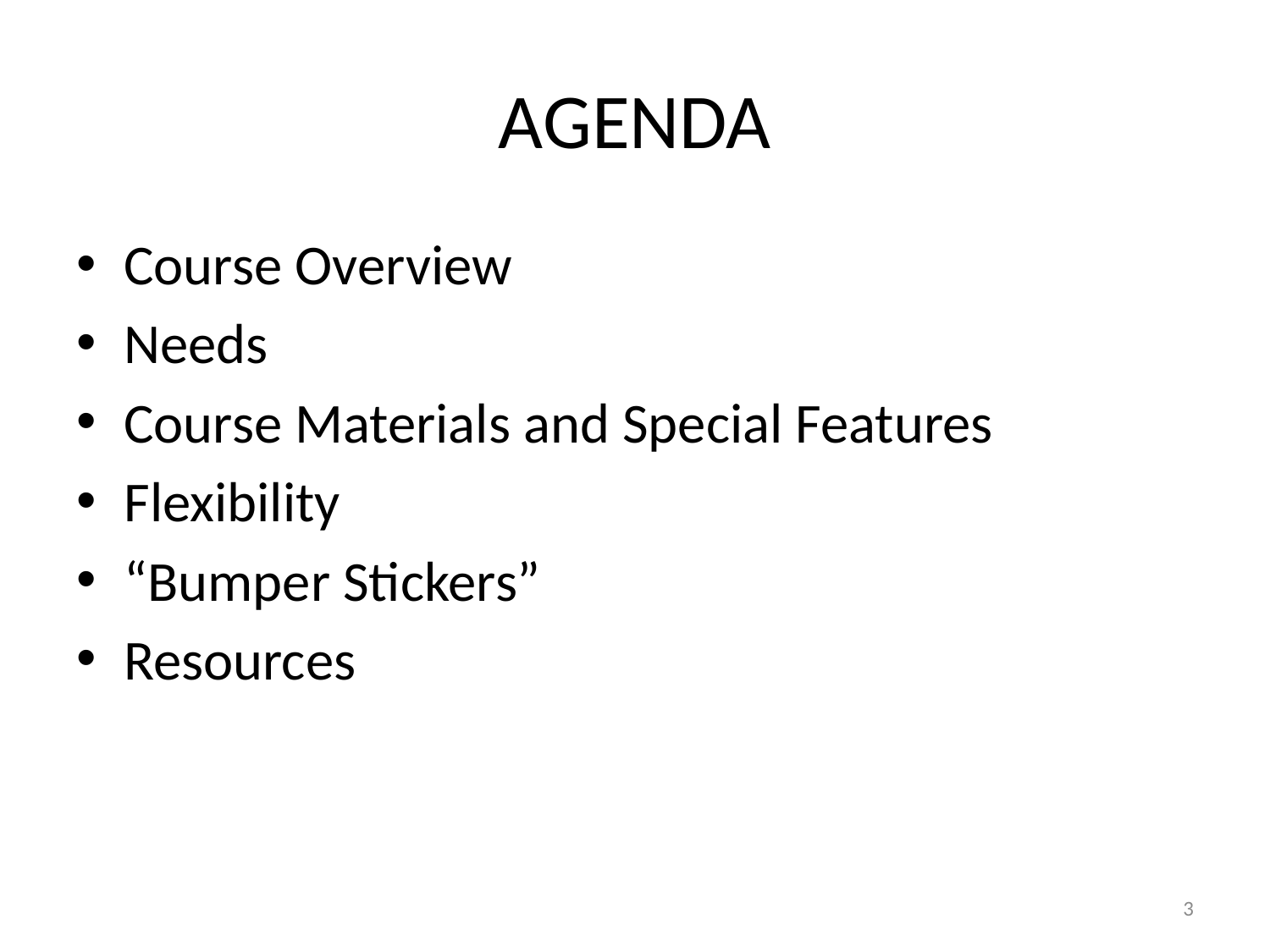

# AGENDA
Course Overview
Needs
Course Materials and Special Features
Flexibility
“Bumper Stickers”
Resources

3